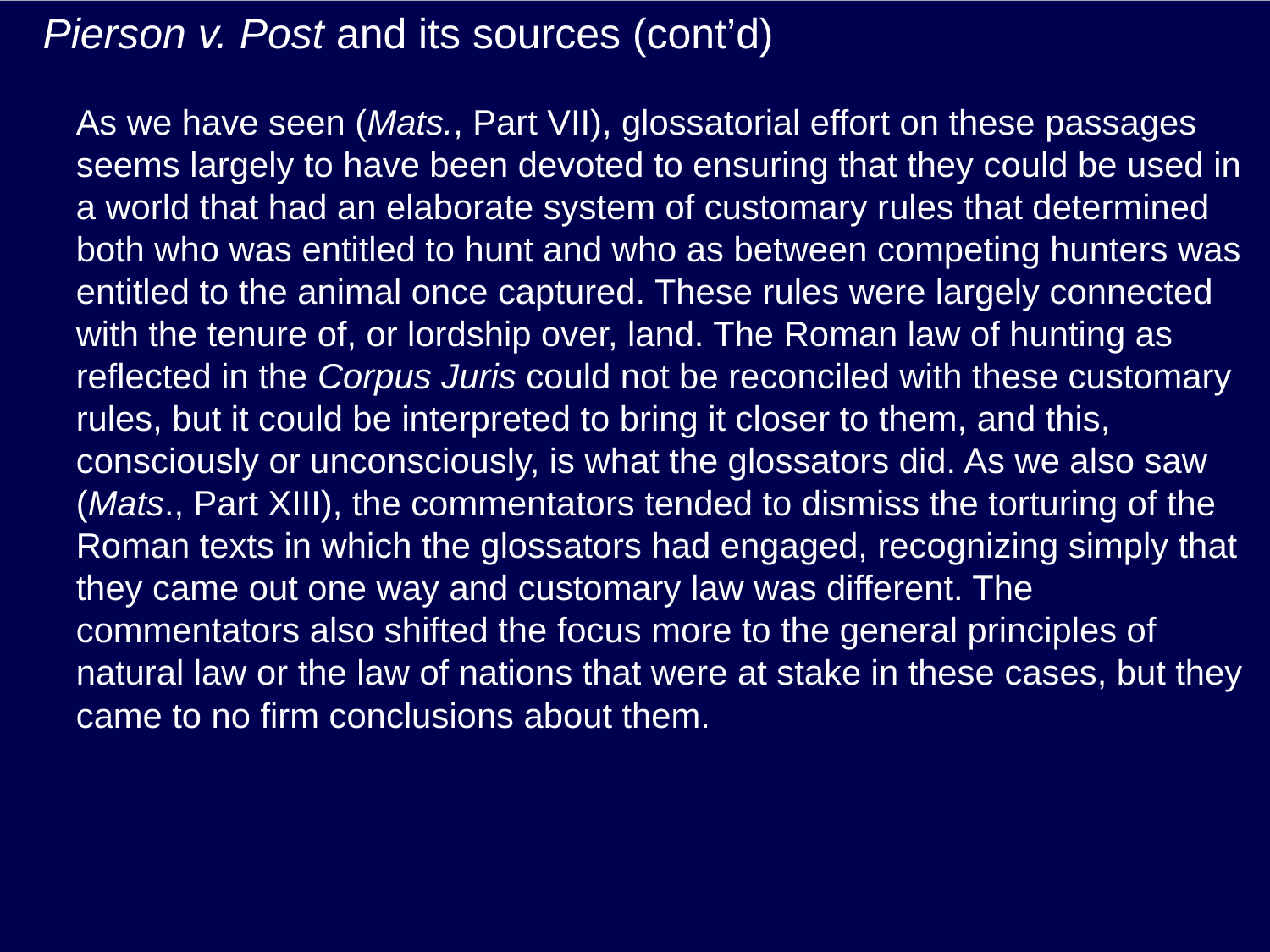

# Pierson v. Post and its sources (cont’d)

As we have seen (Mats., Part VII), glossatorial effort on these passages seems largely to have been devoted to ensuring that they could be used in a world that had an elaborate system of customary rules that determined both who was entitled to hunt and who as between competing hunters was entitled to the animal once captured. These rules were largely connected with the tenure of, or lordship over, land. The Roman law of hunting as reflected in the Corpus Juris could not be reconciled with these customary rules, but it could be interpreted to bring it closer to them, and this, consciously or unconsciously, is what the glossators did. As we also saw (Mats., Part XIII), the commentators tended to dismiss the torturing of the Roman texts in which the glossators had engaged, recognizing simply that they came out one way and customary law was different. The commentators also shifted the focus more to the general principles of natural law or the law of nations that were at stake in these cases, but they came to no firm conclusions about them.